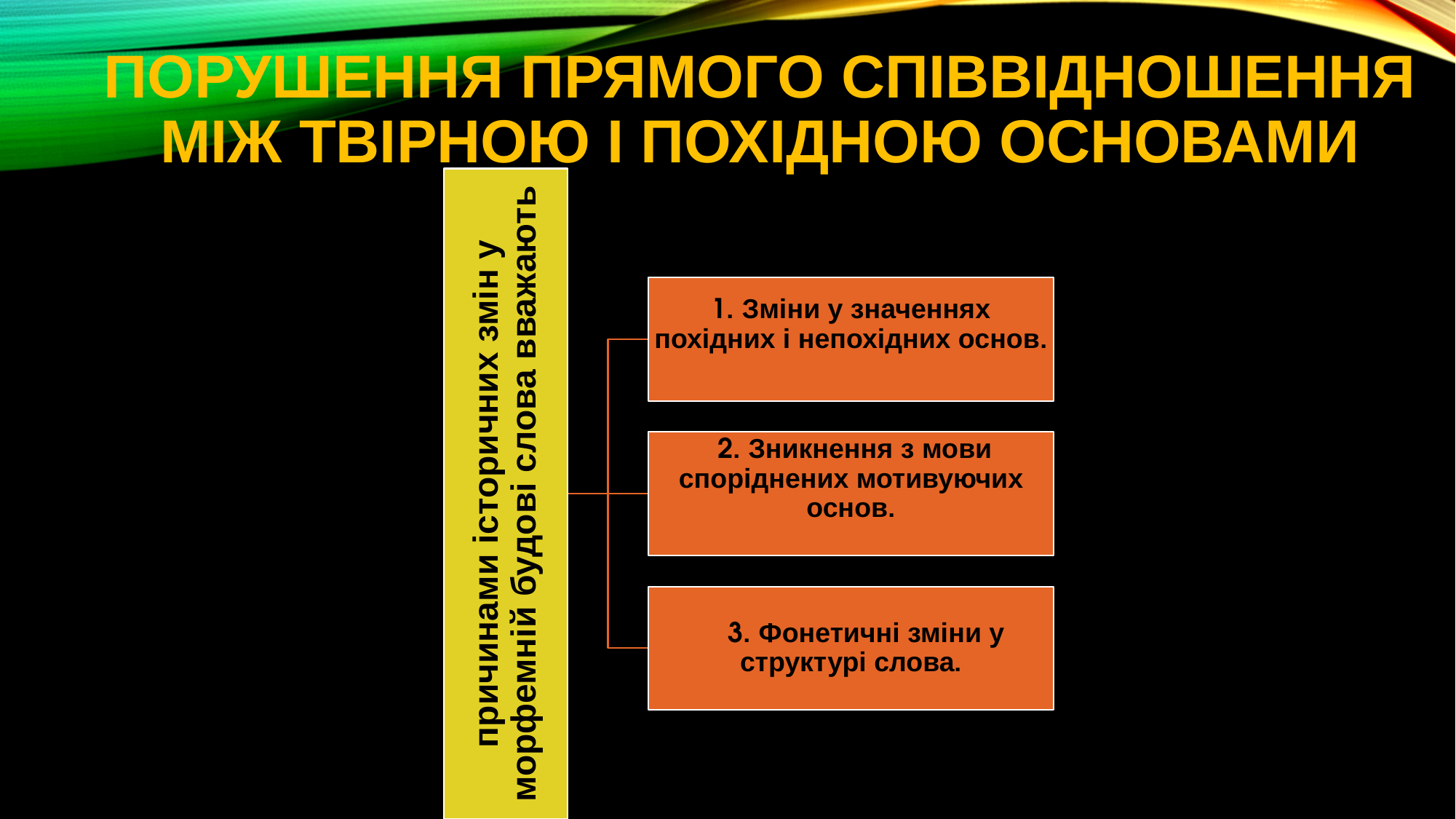

# порушення прямого співвідношення між твірною і похідною основами

причинами історичних змін у морфемній будові слова вважають
1. Зміни у значеннях похідних і непохідних основ.
 2. Зникнення з мови споріднених мотивуючих основ.
    3. Фонетичні зміни у структурі слова.